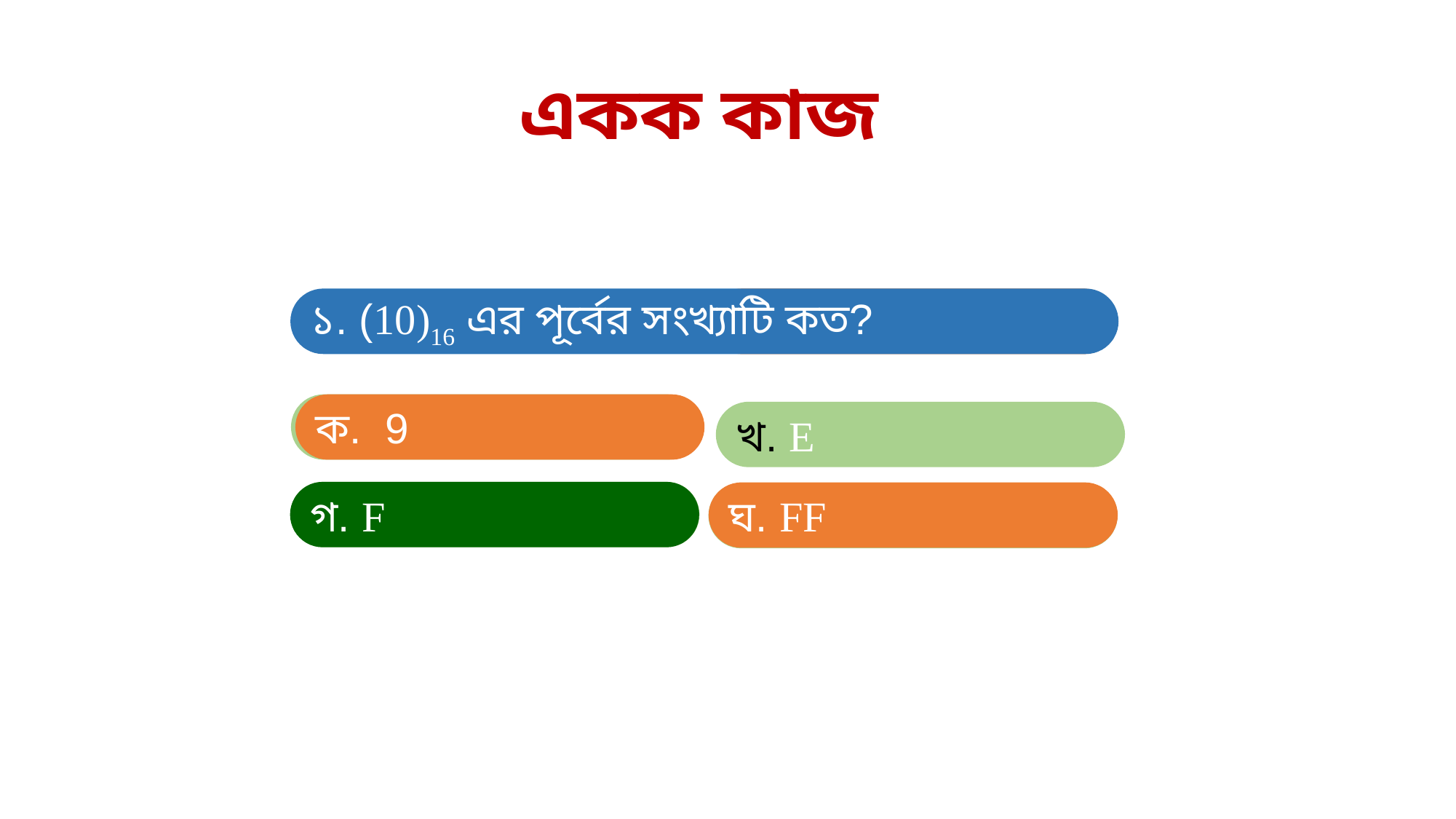

# একক কাজ
১. (10)16 এর পূর্বের সংখ্যাটি কত?
খ. E
ক.  9
ক.  9
খ. E
গ. F
গ. F
ঘ. FF
ঘ. FF